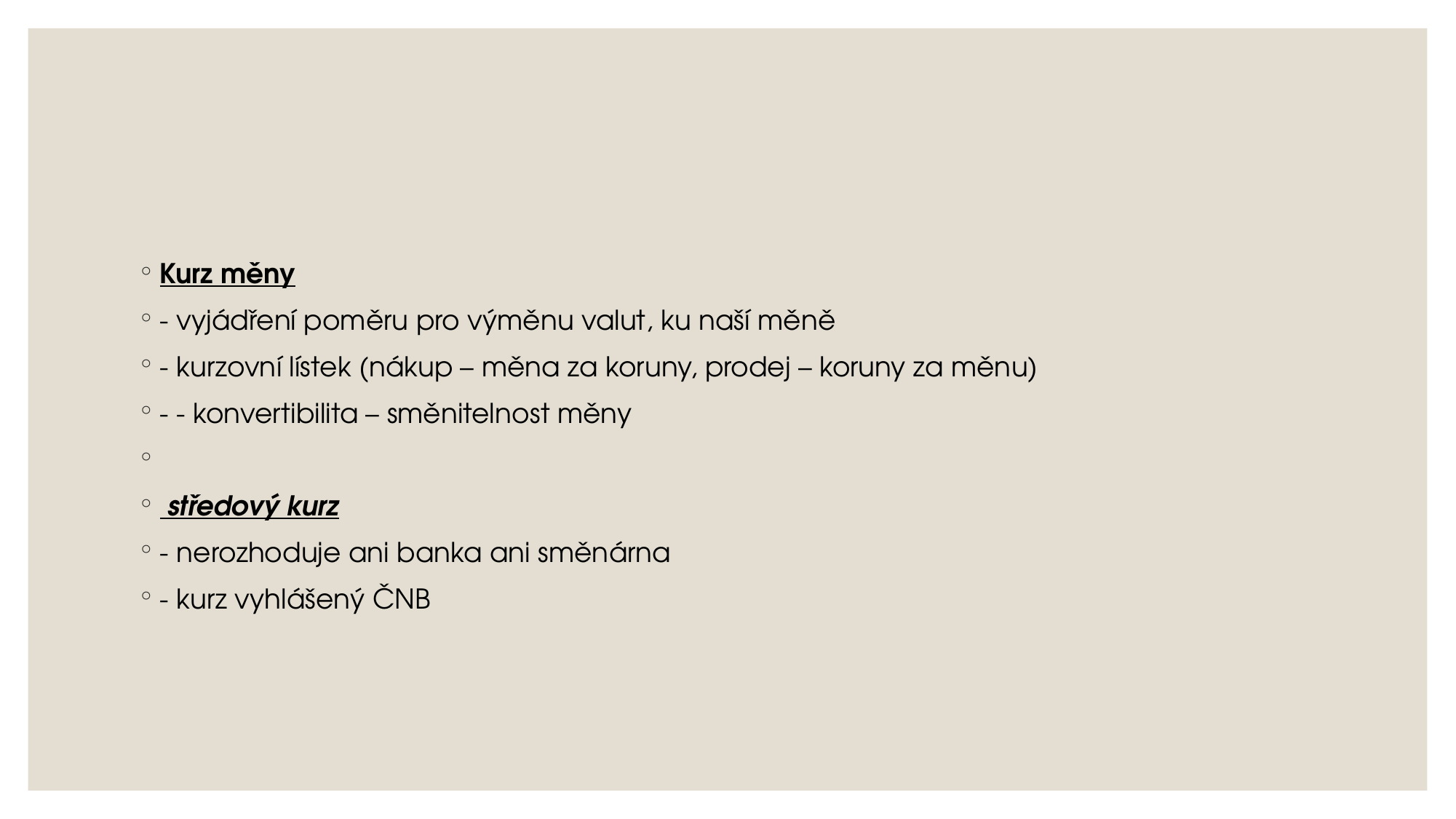

#
Kurz měny
- vyjádření poměru pro výměnu valut, ku naší měně
- kurzovní lístek (nákup – měna za koruny, prodej – koruny za měnu)
- - konvertibilita – směnitelnost měny

 středový kurz
- nerozhoduje ani banka ani směnárna
- kurz vyhlášený ČNB